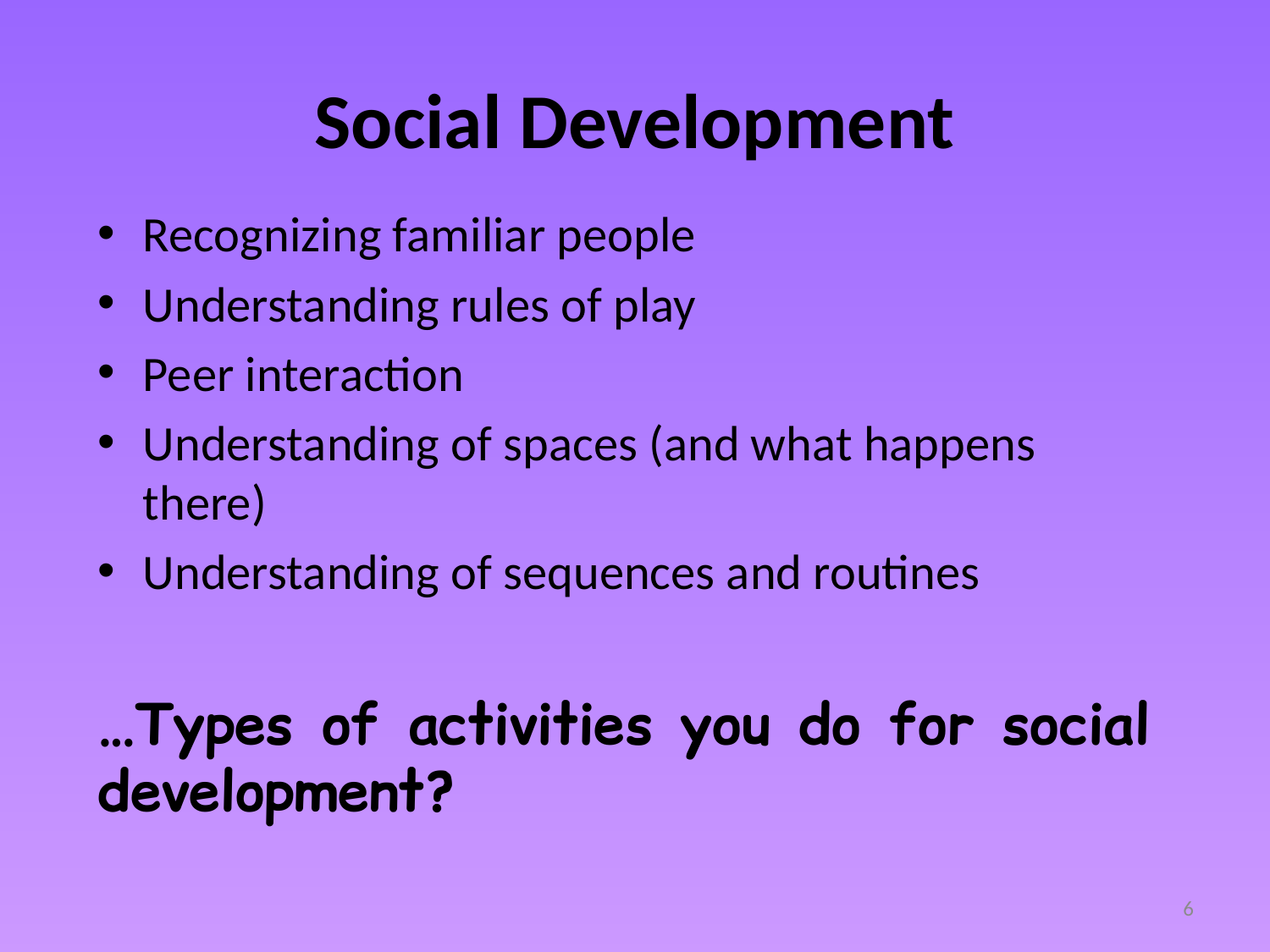

# Social Development
Recognizing familiar people
Understanding rules of play
Peer interaction
Understanding of spaces (and what happens there)
Understanding of sequences and routines

…Types of activities you do for social development?
6